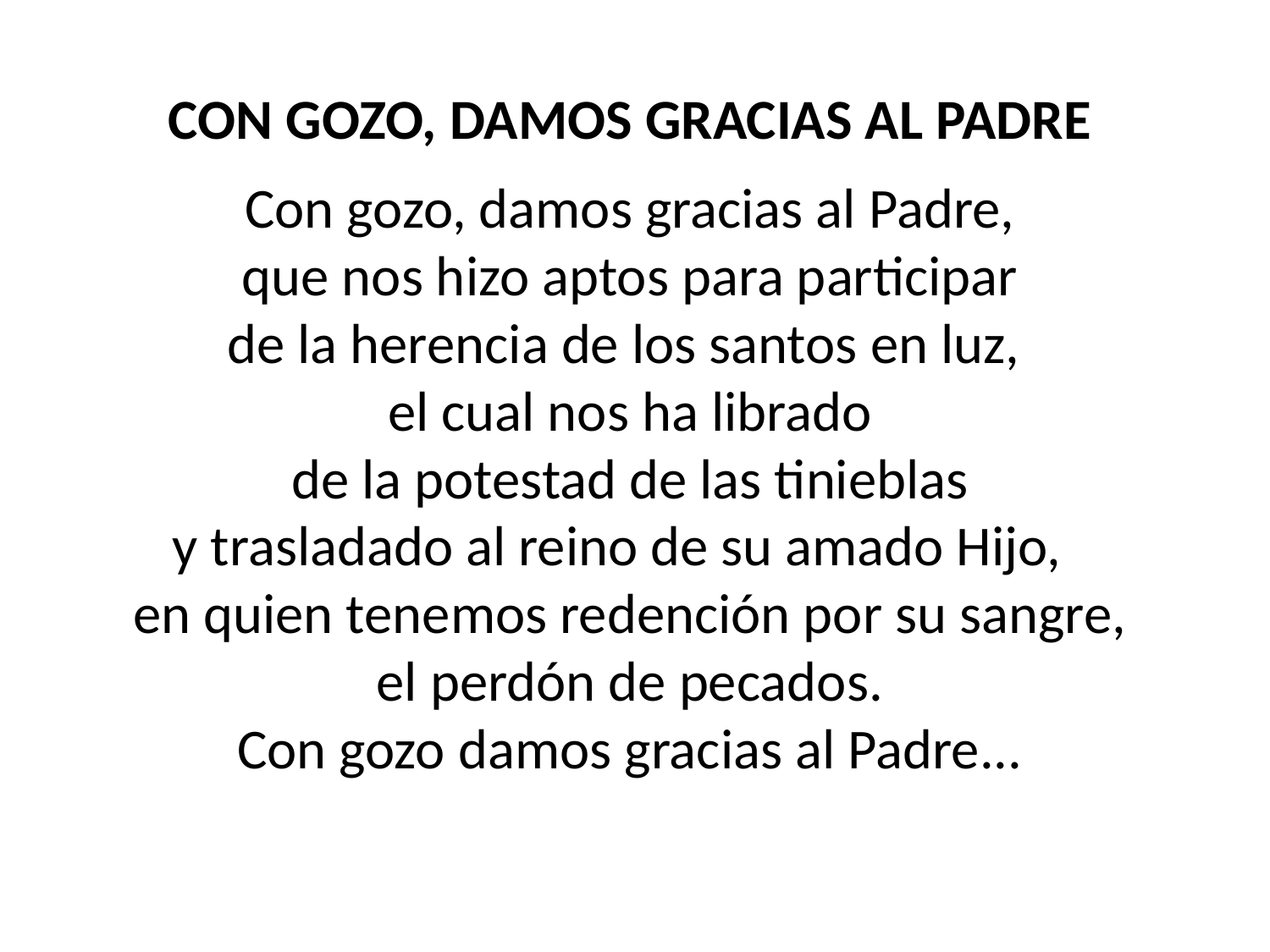

CON GOZO, DAMOS GRACIAS AL PADRE
Con gozo, damos gracias al Padre,
que nos hizo aptos para participar
de la herencia de los santos en luz,
el cual nos ha librado
de la potestad de las tinieblas
y trasladado al reino de su amado Hijo,
en quien tenemos redención por su sangre,
el perdón de pecados.
Con gozo damos gracias al Padre...